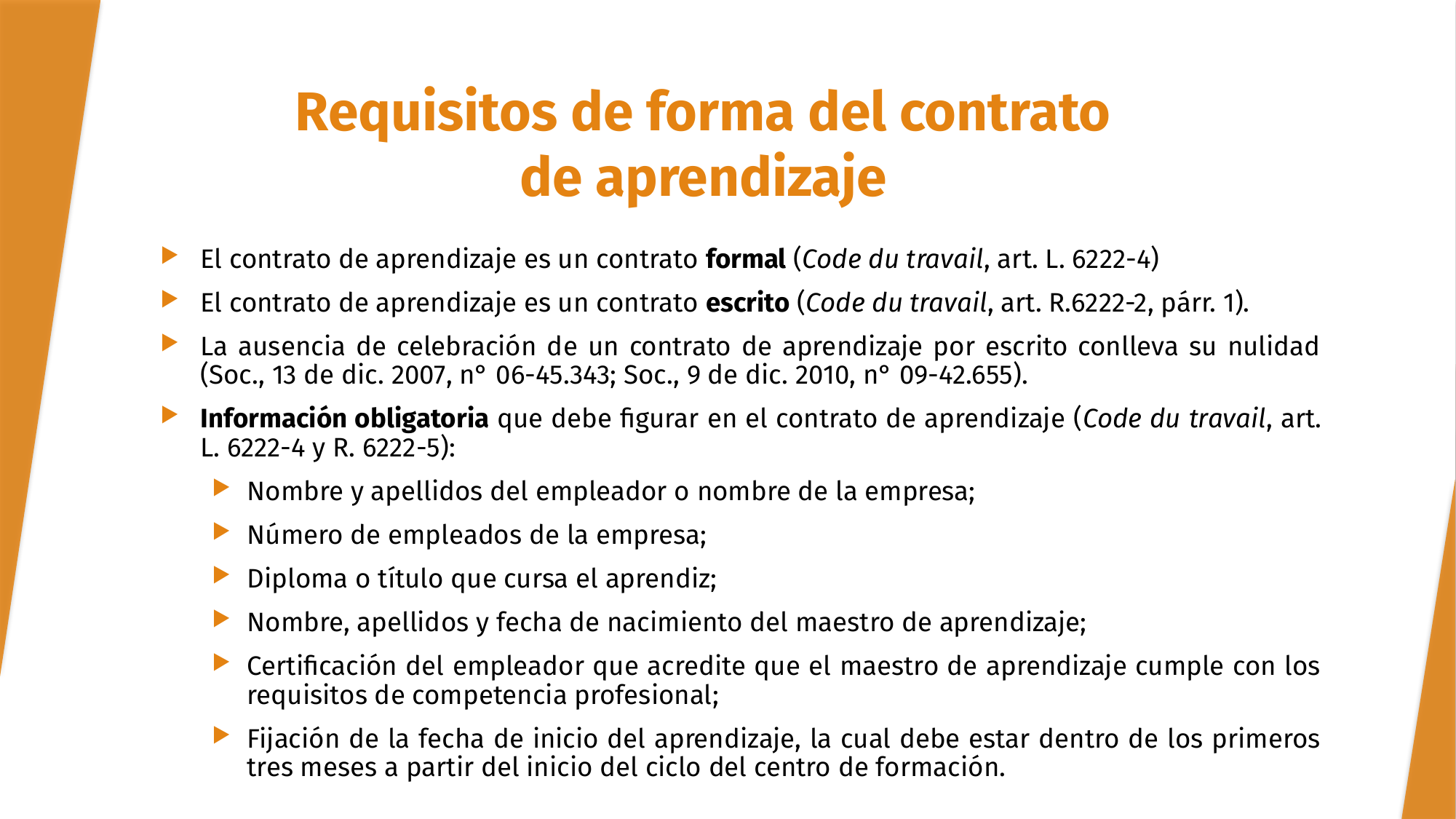

# Requisitos de forma del contrato de aprendizaje
El contrato de aprendizaje es un contrato formal (Code du travail, art. L. 6222-4)
El contrato de aprendizaje es un contrato escrito (Code du travail, art. R.6222-2, párr. 1).
La ausencia de celebración de un contrato de aprendizaje por escrito conlleva su nulidad (Soc., 13 de dic. 2007, n° 06-45.343; Soc., 9 de dic. 2010, n° 09-42.655).
Información obligatoria que debe figurar en el contrato de aprendizaje (Code du travail, art. L. 6222-4 y R. 6222-5):
Nombre y apellidos del empleador o nombre de la empresa;
Número de empleados de la empresa;
Diploma o título que cursa el aprendiz;
Nombre, apellidos y fecha de nacimiento del maestro de aprendizaje;
Certificación del empleador que acredite que el maestro de aprendizaje cumple con los requisitos de competencia profesional;
Fijación de la fecha de inicio del aprendizaje, la cual debe estar dentro de los primeros tres meses a partir del inicio del ciclo del centro de formación.